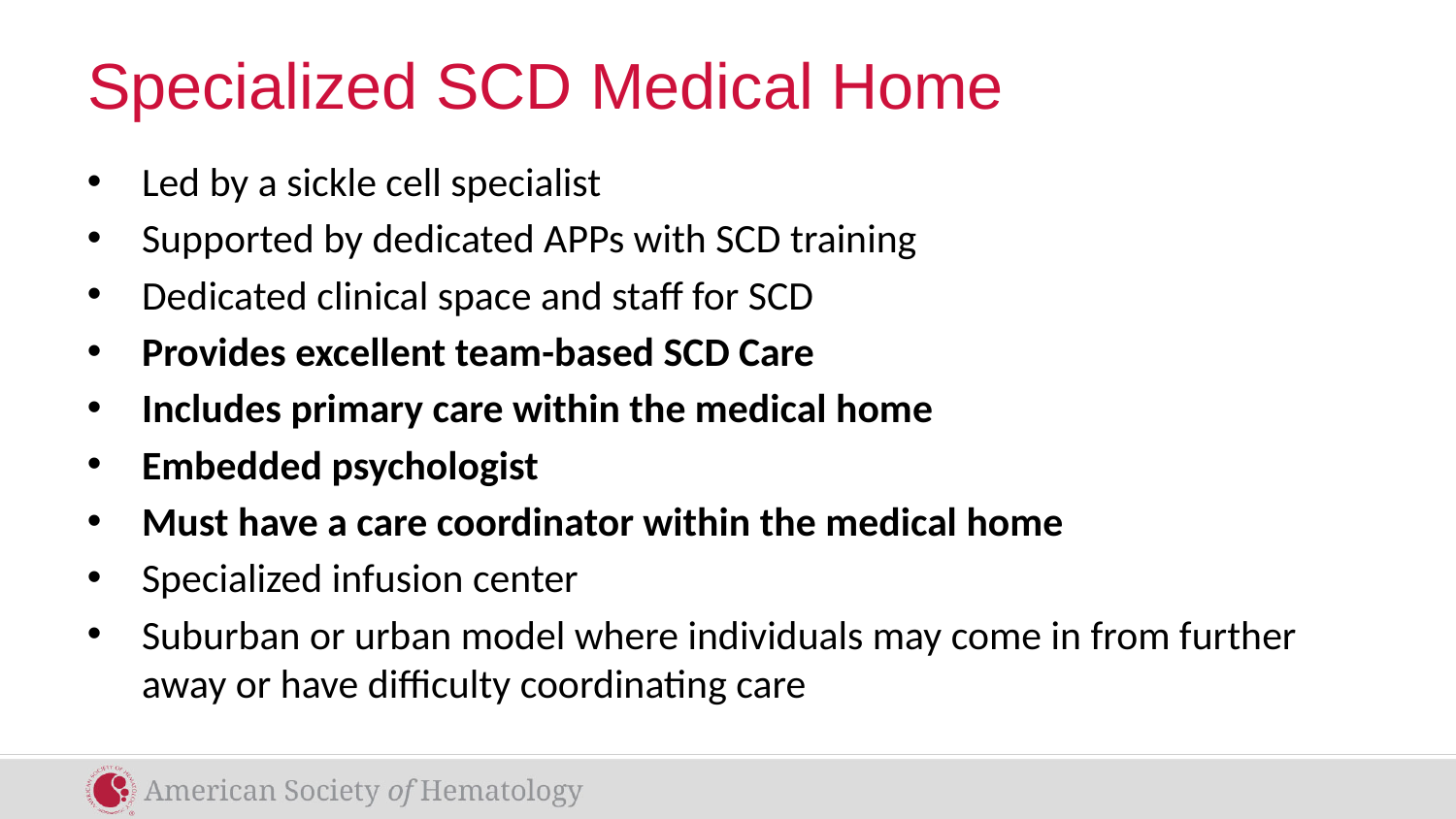

# Specialized SCD Medical Home
Led by a sickle cell specialist
Supported by dedicated APPs with SCD training
Dedicated clinical space and staff for SCD
Provides excellent team-based SCD Care
Includes primary care within the medical home
Embedded psychologist
Must have a care coordinator within the medical home
Specialized infusion center
Suburban or urban model where individuals may come in from further away or have difficulty coordinating care